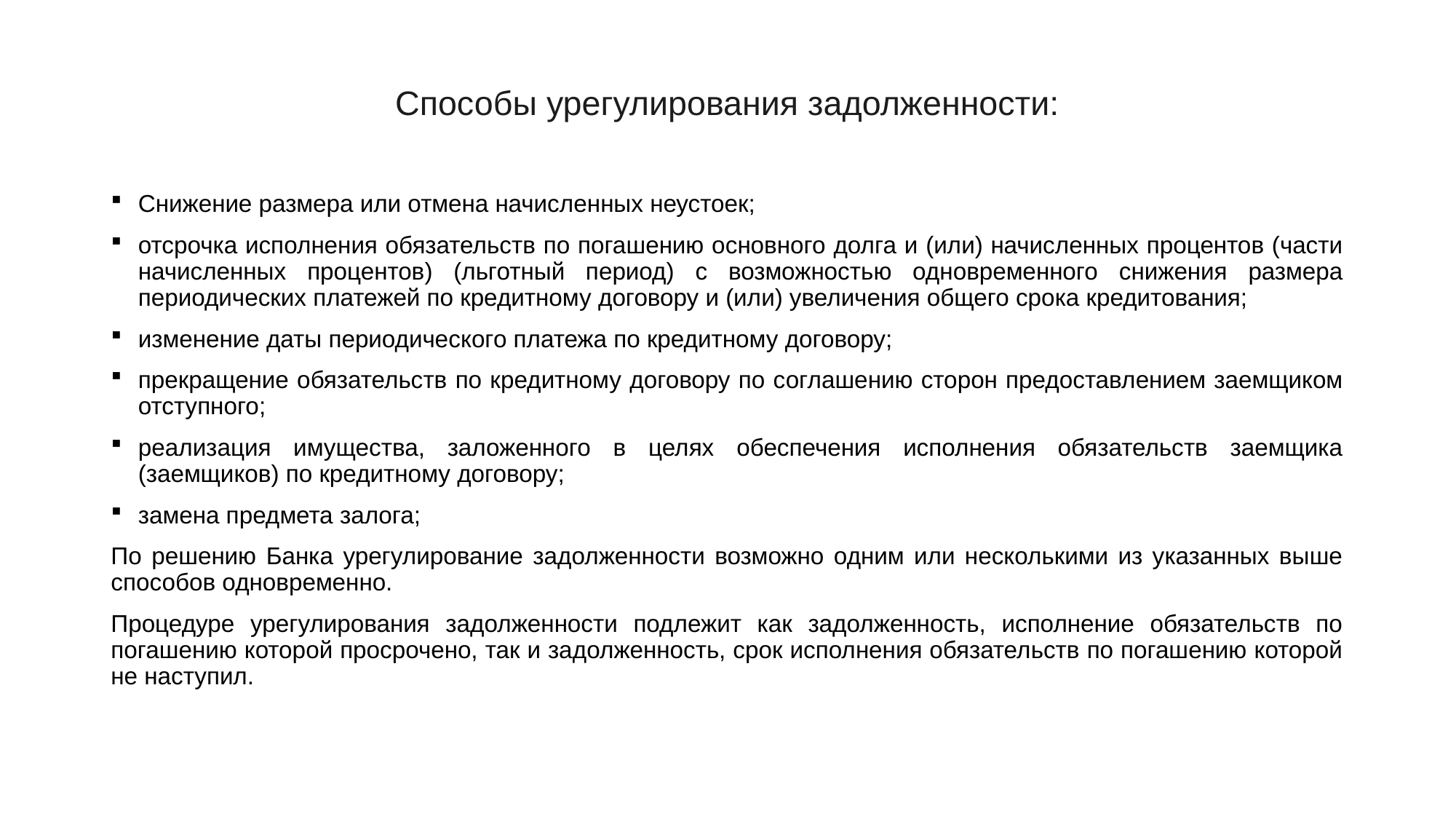

# Способы урегулирования задолженности:
Снижение размера или отмена начисленных неустоек;
отсрочка исполнения обязательств по погашению основного долга и (или) начисленных процентов (части начисленных процентов) (льготный период) с возможностью одновременного снижения размера периодических платежей по кредитному договору и (или) увеличения общего срока кредитования;
изменение даты периодического платежа по кредитному договору;
прекращение обязательств по кредитному договору по соглашению сторон предоставлением заемщиком отступного;
реализация имущества, заложенного в целях обеспечения исполнения обязательств заемщика (заемщиков) по кредитному договору;
замена предмета залога;
По решению Банка урегулирование задолженности возможно одним или несколькими из указанных выше способов одновременно.
Процедуре урегулирования задолженности подлежит как задолженность, исполнение обязательств по погашению которой просрочено, так и задолженность, срок исполнения обязательств по погашению которой не наступил.